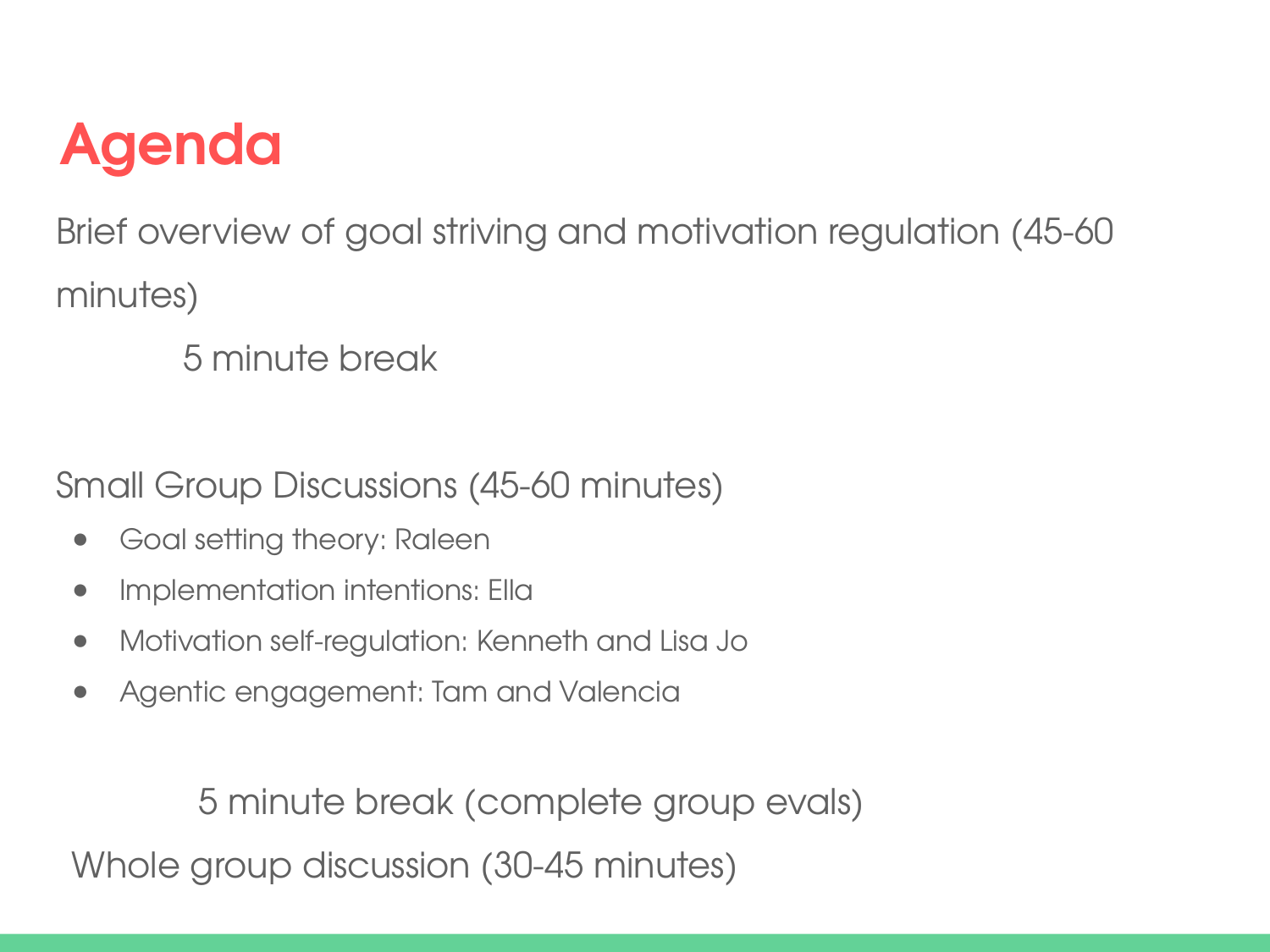

# Agenda
Brief overview of goal striving and motivation regulation (45-60 minutes)
	5 minute break

Small Group Discussions (45-60 minutes)
Goal setting theory: Raleen
Implementation intentions: Ella
Motivation self-regulation: Kenneth and Lisa Jo
Agentic engagement: Tam and Valencia

	5 minute break (complete group evals)
Whole group discussion (30-45 minutes)